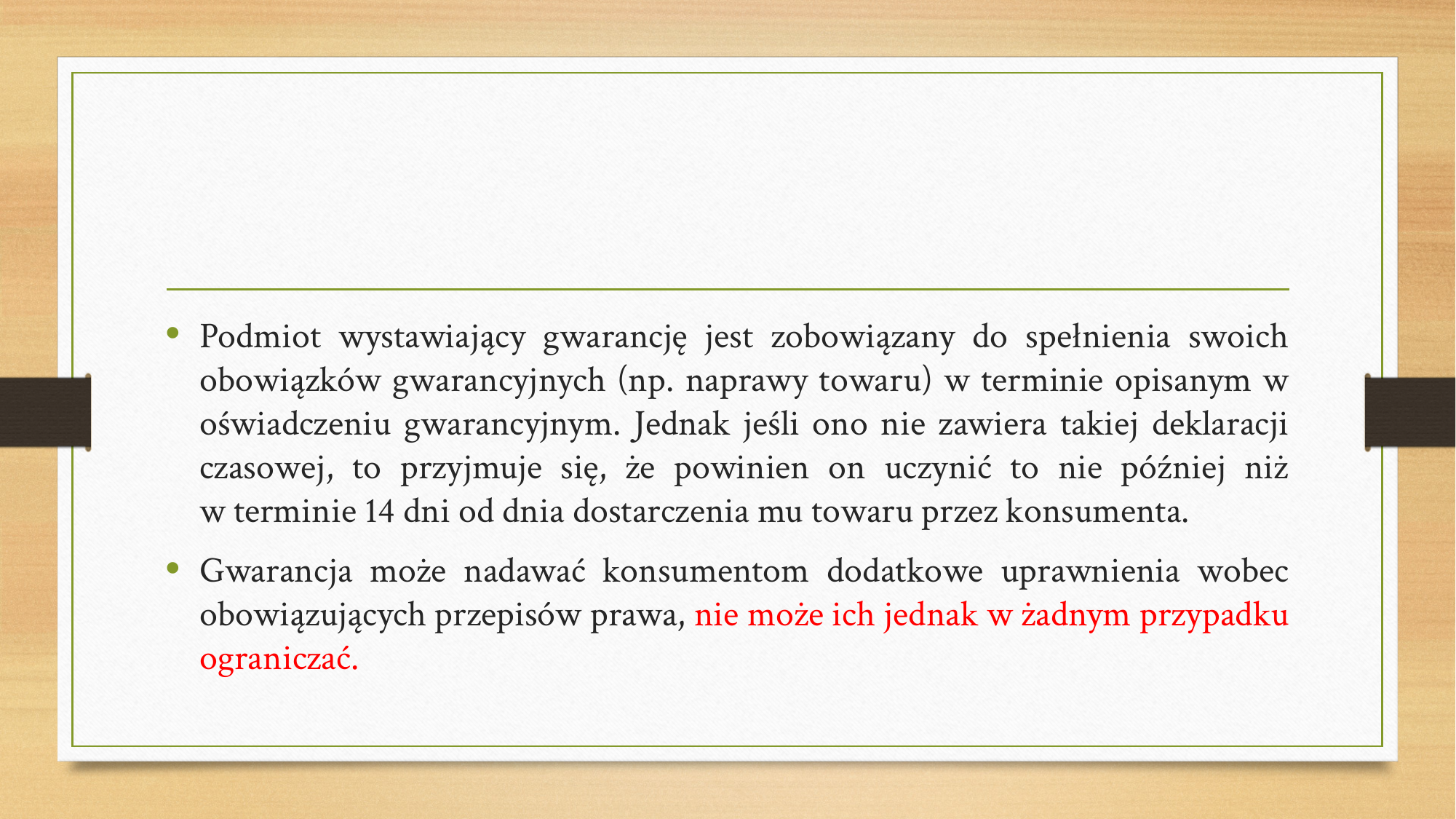

Podmiot wystawiający gwarancję jest zobowiązany do spełnienia swoich obowiązków gwarancyjnych (np. naprawy towaru) w terminie opisanym w oświadczeniu gwarancyjnym. Jednak jeśli ono nie zawiera takiej deklaracji czasowej, to przyjmuje się, że powinien on uczynić to nie później niż w terminie 14 dni od dnia dostarczenia mu towaru przez konsumenta.
Gwarancja może nadawać konsumentom dodatkowe uprawnienia wobec obowiązujących przepisów prawa, nie może ich jednak w żadnym przypadku ograniczać.